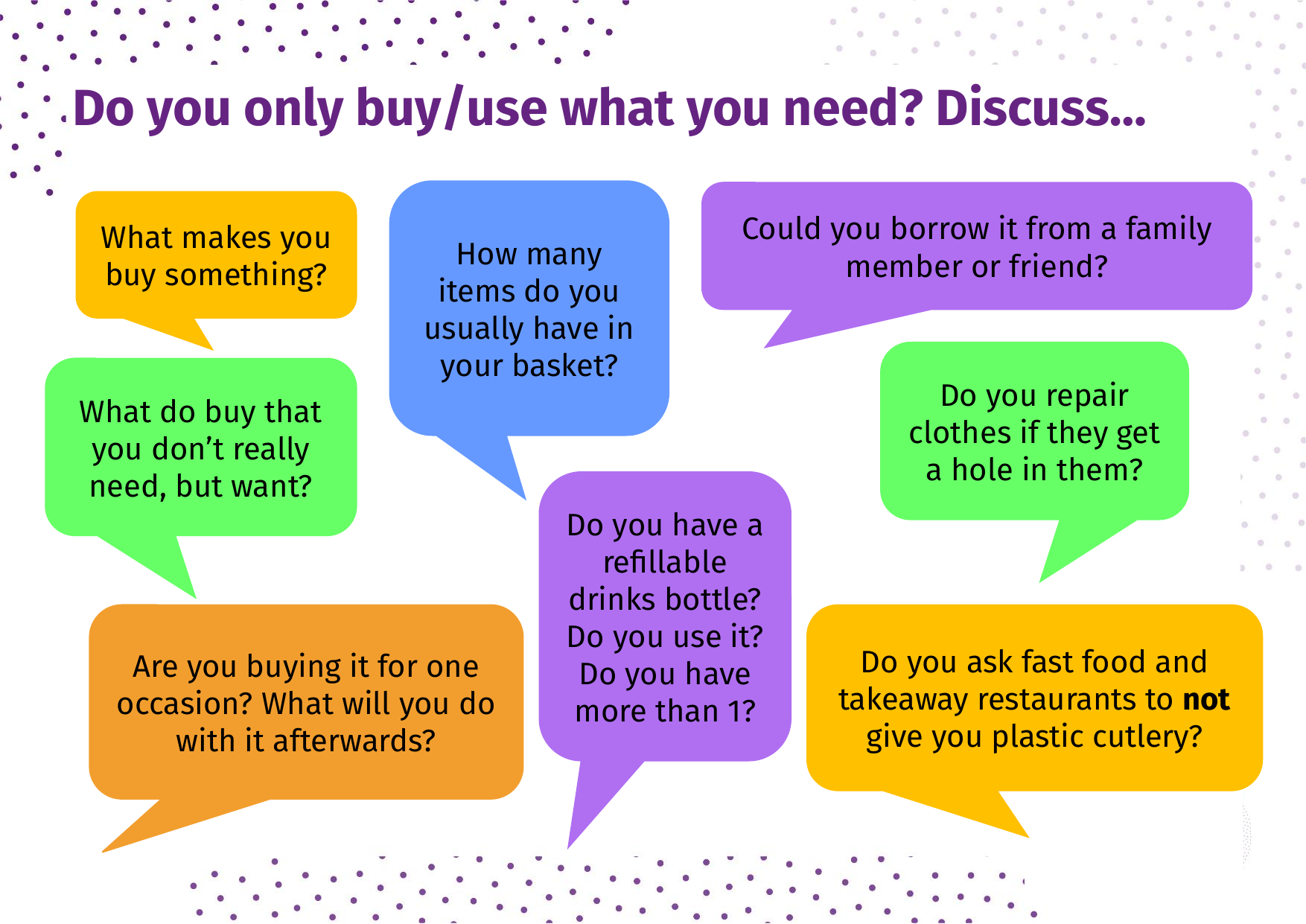

Do you only buy/use what you need? Discuss…
How many items do you usually have in your basket?
Could you borrow it from a family member or friend?
What makes you buy something?
Do you repair clothes if they get a hole in them?
What do buy that you don’t really need, but want?
Do you have a refillable drinks bottle? Do you use it? Do you have more than 1?
Are you buying it for one occasion? What will you do with it afterwards?
Do you ask fast food and takeaway restaurants to not give you plastic cutlery?